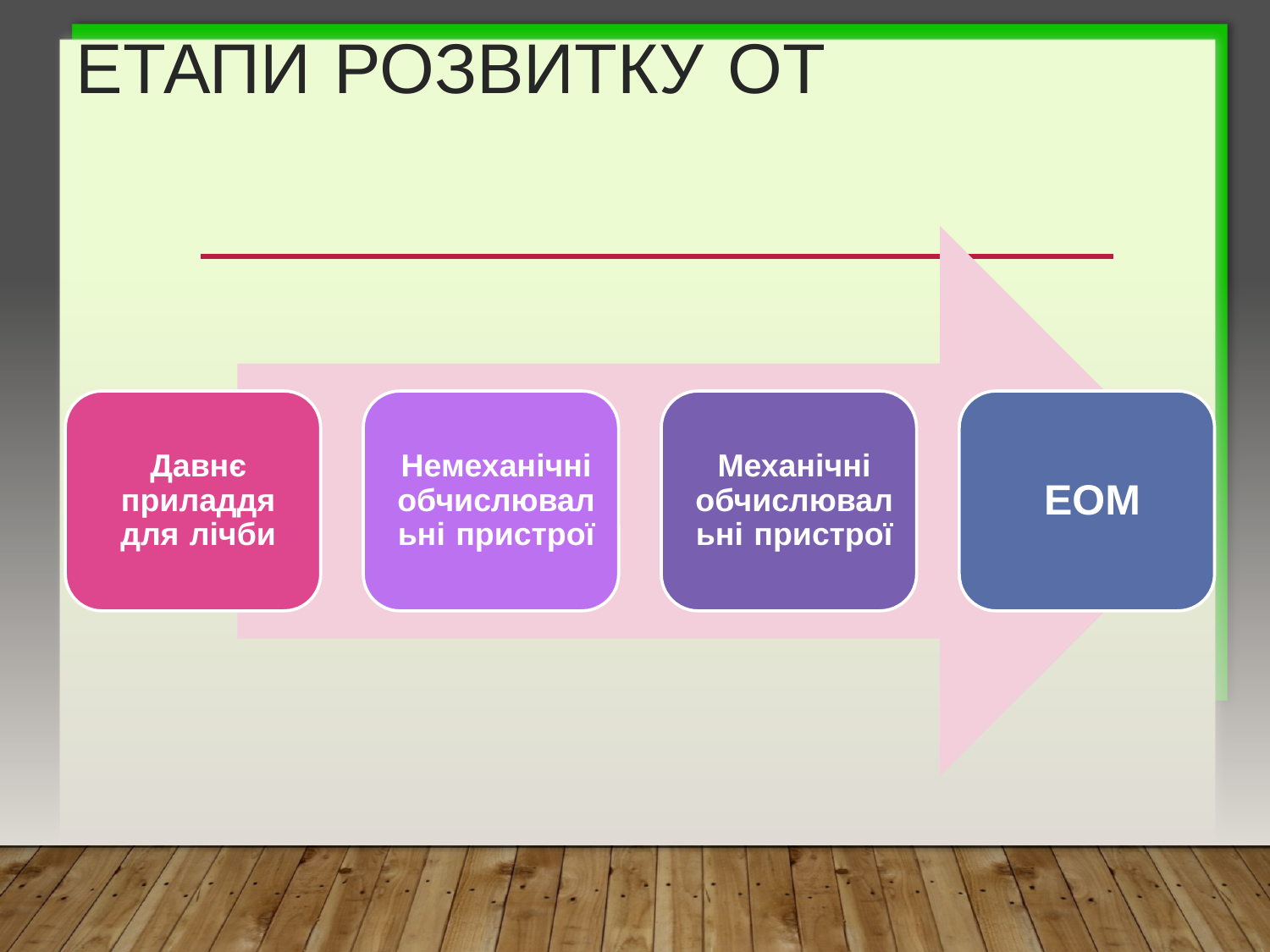

# Етапи розвитку ОТ
Давнє приладдя для лічби
Немеханічні обчислювальні пристрої
Механічні обчислювальні пристрої
ЕОМ